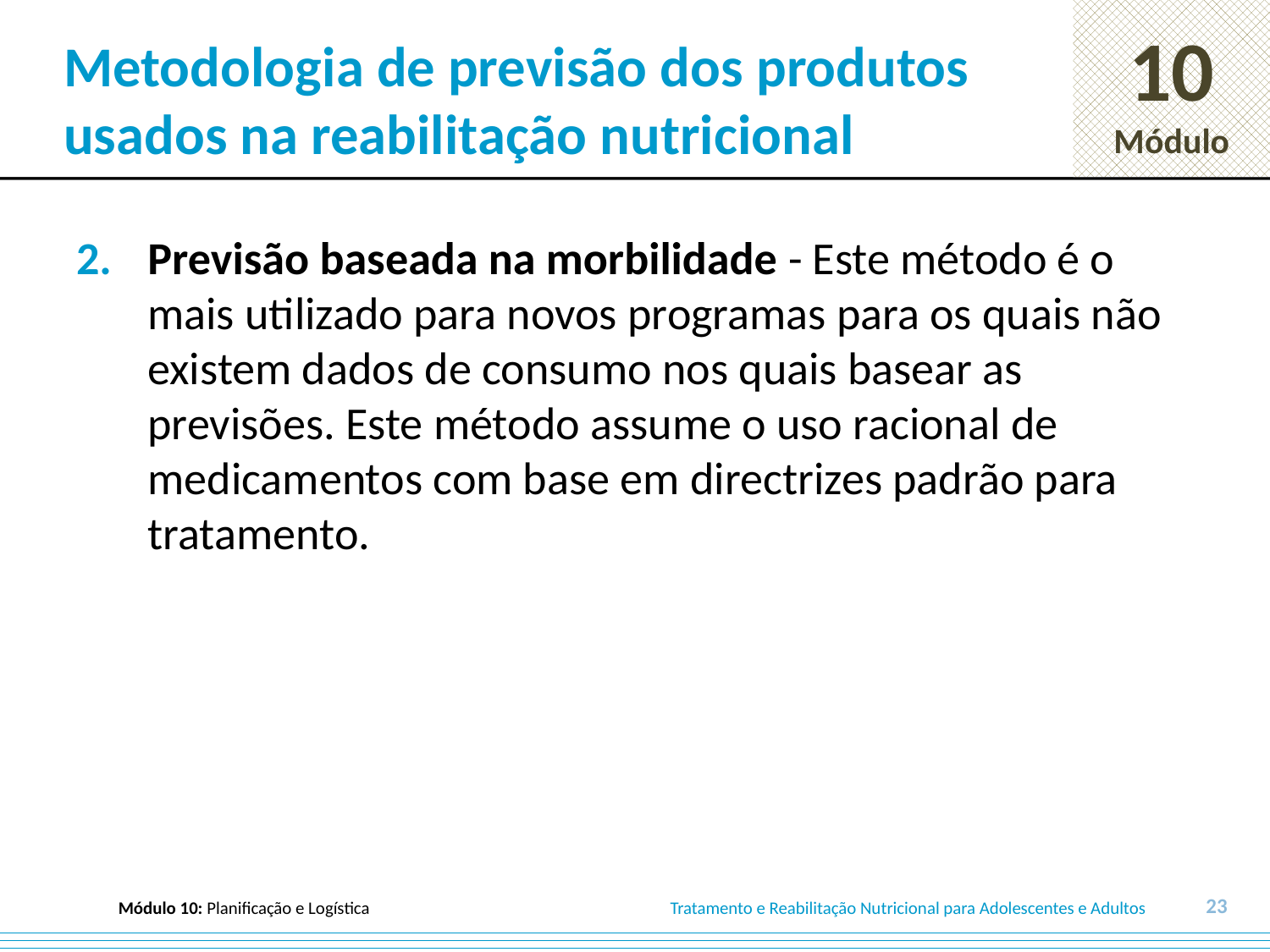

# Metodologia de previsão dos produtos usados na reabilitação nutricional
Previsão baseada na morbilidade - Este método é o mais utilizado para novos programas para os quais não existem dados de consumo nos quais basear as previsões. Este método assume o uso racional de medicamentos com base em directrizes padrão para tratamento.

23